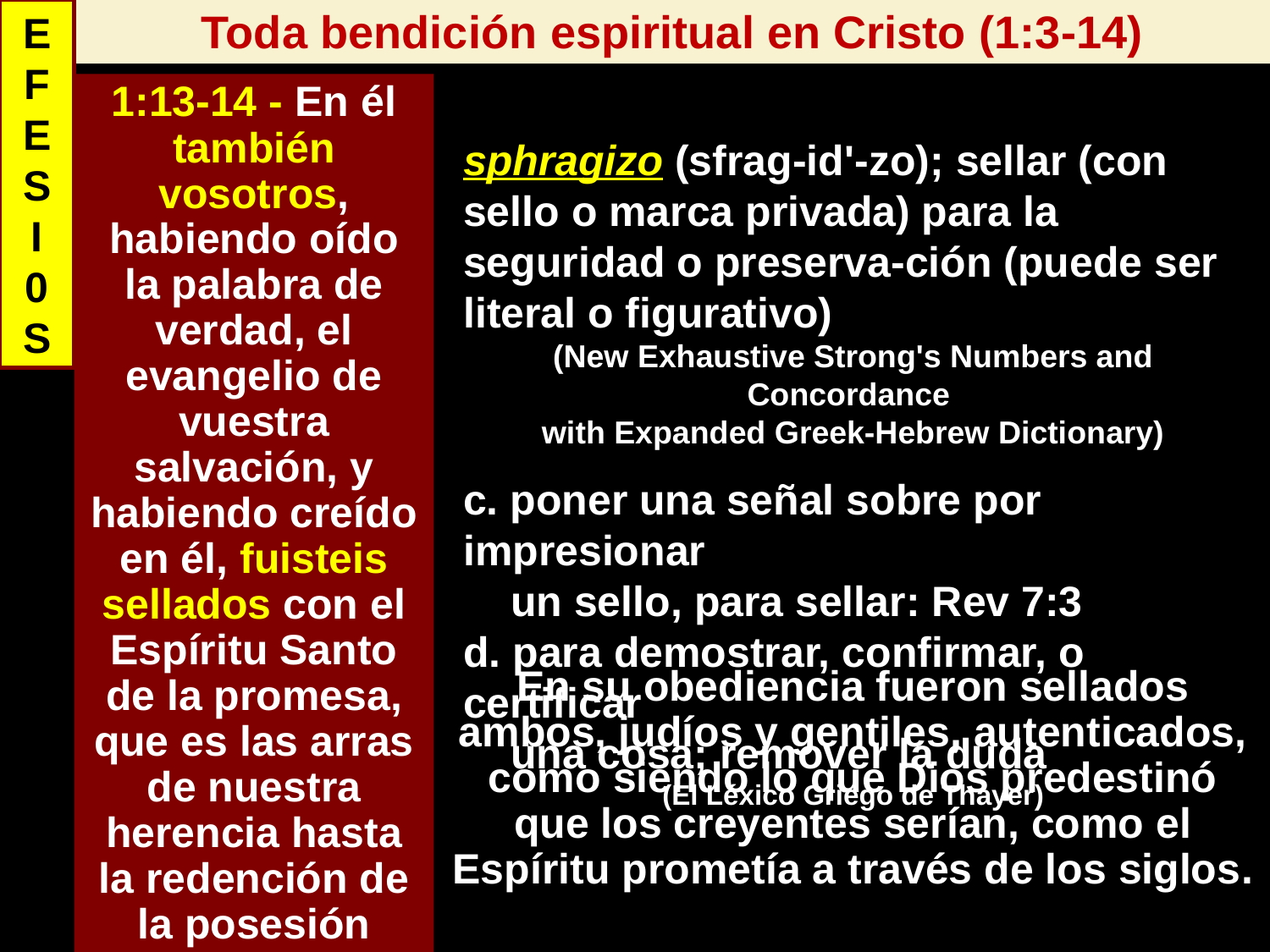

E
F
E
S
I
0
S
Toda bendición espiritual en Cristo (1:3-14)
1:13-14 - En él también vosotros, habiendo oído la palabra de verdad, el evangelio de vuestra salvación, y habiendo creído en él, fuisteis sellados con el Espíritu Santo de la promesa, que es las arras de nuestra herencia hasta la redención de la posesión adquirida, para alabanza de su gloria
sphragizo (sfrag-id'-zo); sellar (con sello o marca privada) para la seguridad o preserva-ción (puede ser literal o figurativo)
(New Exhaustive Strong's Numbers and Concordance
with Expanded Greek-Hebrew Dictionary)

c. poner una señal sobre por impresionar
    un sello, para sellar: Rev 7:3
d. para demostrar, confirmar, o certificar
    una cosa; remover la duda
(El Léxico Griego de Thayer)
En su obediencia fueron sellados ambos, judíos y gentiles, autenticados, como siendo lo que Dios predestinó que los creyentes serían, como el Espíritu prometía a través de los siglos.